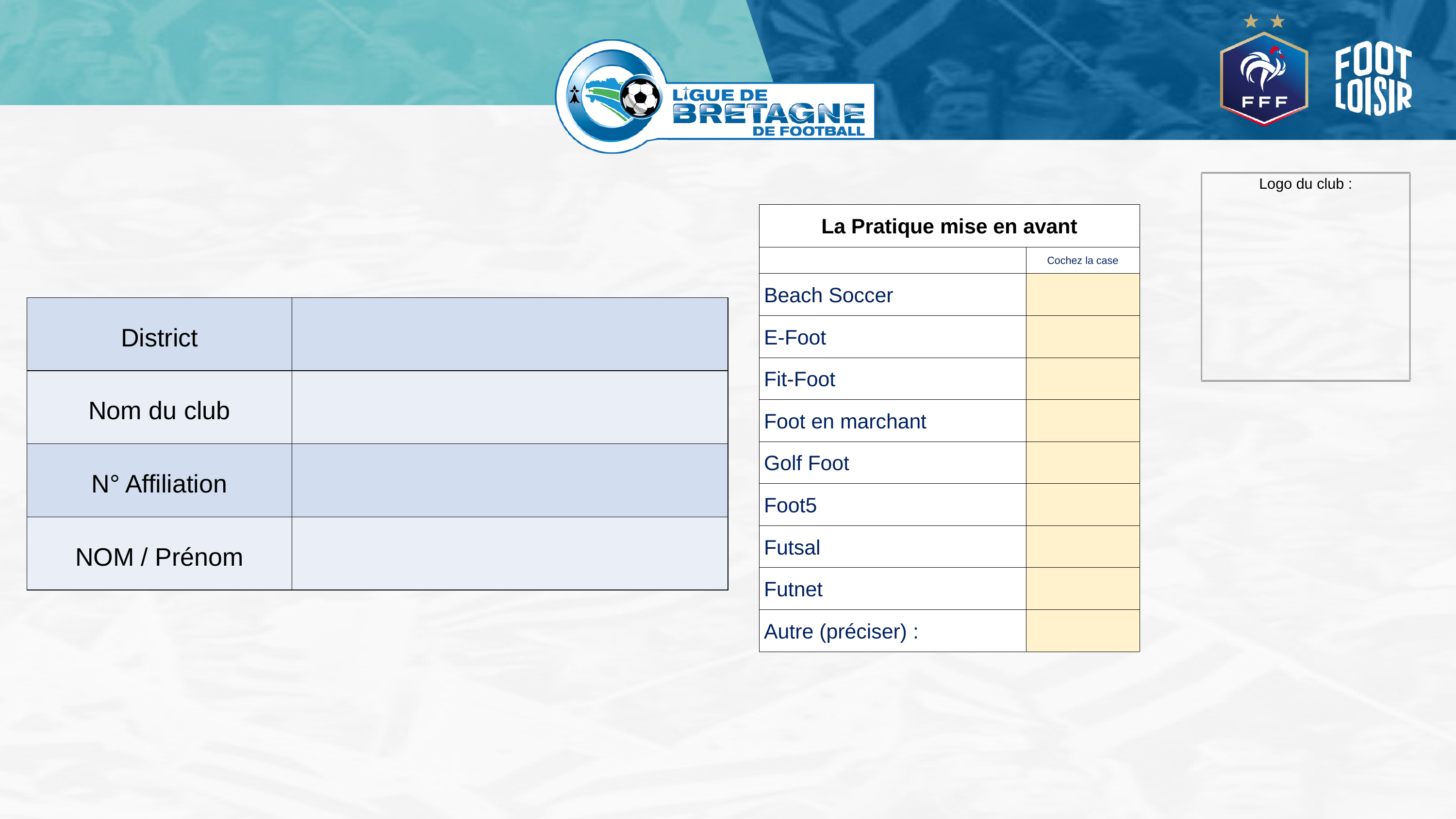

Logo du club :

| La Pratique mise en avant | La Pratique mise en avant |
| --- | --- |
|  | Cochez la case |
| Beach Soccer |  |
| E-Foot |  |
| Fit-Foot |  |
| Foot en marchant |  |
| Golf Foot |  |
| Foot5 |  |
| Futsal |  |
| Futnet |  |
| Autre (préciser) : |  |
| District |  |
| --- | --- |
| Nom du club |  |
| N° Affiliation |  |
| NOM / Prénom |  |